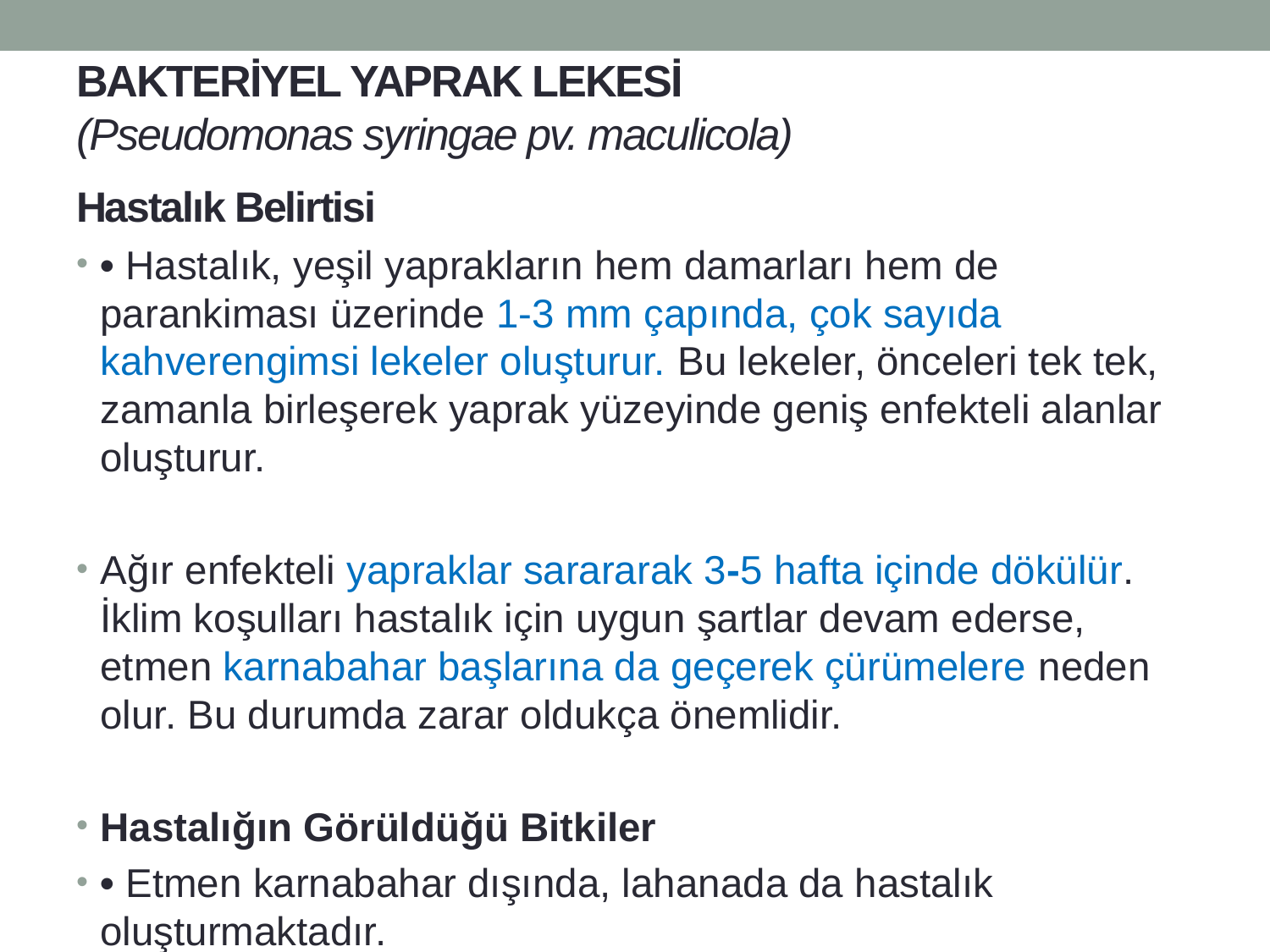

# BAKTERİYEL YAPRAK LEKESİ (Pseudomonas syringae pv. maculicola)
Hastalık Belirtisi
• Hastalık, yeşil yaprakların hem damarları hem de parankiması üzerinde 1-3 mm çapında, çok sayıda kahverengimsi lekeler oluşturur. Bu lekeler, önceleri tek tek, zamanla birleşerek yaprak yüzeyinde geniş enfekteli alanlar oluşturur.

Ağır enfekteli yapraklar sarararak 3-5 hafta içinde dökülür. İklim koşulları hastalık için uygun şartlar devam ederse, etmen karnabahar başlarına da geçerek çürümelere neden olur. Bu durumda zarar oldukça önemlidir.

Hastalığın Görüldüğü Bitkiler
• Etmen karnabahar dışında, lahanada da hastalık oluşturmaktadır.